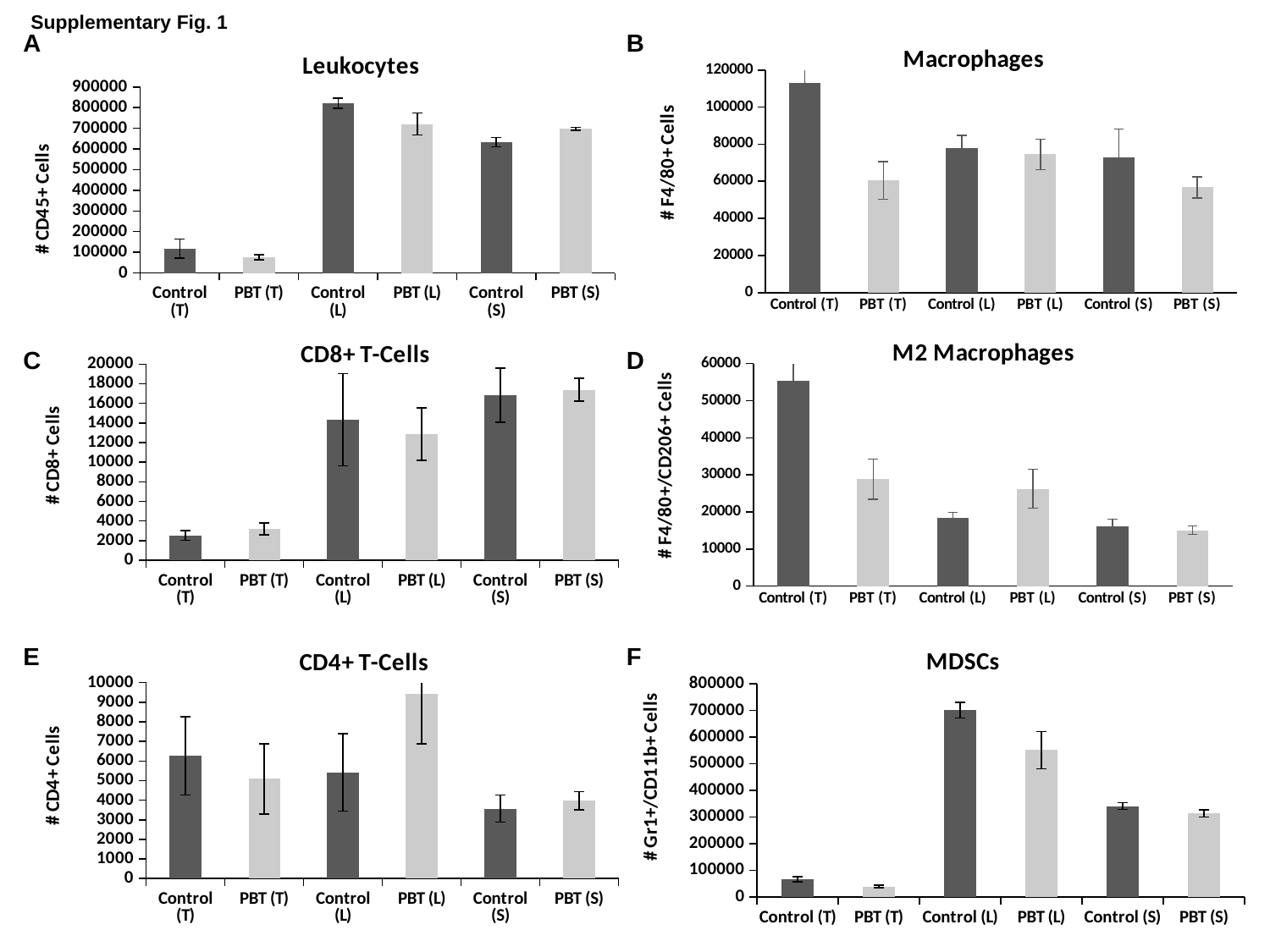

### Chart: Macrophages

| Category | F4/80 #C |
|---|---|
| Control (T) | 113033.90475816159 |
| PBT (T) | 60494.76796832421 |
| Control (L) | 77735.75755056202 |
| PBT (L) | 74551.4271936685 |
| Control (S) | 73038.74689464639 |
| PBT (S) | 56741.50483425415 |
Supplementary Fig. 1
A
B

### Chart: Leukocytes

| Category | CD45 # |
|---|---|
| Control (T) | 118335.8 |
| PBT (T) | 76539.11111111111 |
| Control (L) | 820798.2857142857 |
| PBT (L) | 720716.6666666666 |
| Control (S) | 633334.0 |
| PBT (S) | 697446.3333333331 |

### Chart: CD8+ T-Cells

| Category | CD8 # |
|---|---|
| Control (T) | 2522.0150000000003 |
| PBT (T) | 3191.0405000000005 |
| Control (L) | 14327.402 |
| PBT (L) | 12858.513888888889 |
| Control (S) | 16822.247999999996 |
| PBT (S) | 17386.781666666662 |

### Chart: M2 Macrophages

| Category | F480/CD206 (F480) #C |
|---|---|
| Control (T) | 55247.738587502274 |
| PBT (T) | 28807.017589345047 |
| Control (L) | 18402.12621348317 |
| PBT (L) | 26240.139908473513 |
| Control (S) | 16117.413017468294 |
| PBT (S) | 15083.994820441987 |
C
D

### Chart: CD4+ T-Cells

| Category | CD4 # |
|---|---|
| Control (T) | 6260.06684602455 |
| PBT (T) | 5086.148156875951 |
| Control (L) | 5415.384936835182 |
| PBT (L) | 9415.246212993565 |
| Control (S) | 3567.72540688193 |
| PBT (S) | 3977.060333064573 |

### Chart: MDSCs

| Category | Ly6G/CD11b total # |
|---|---|
| Control (T) | 66133.2536 |
| PBT (T) | 38890.59144444444 |
| Control (L) | 700963.7151428572 |
| PBT (L) | 550730.2364 |
| Control (S) | 340430.8586666666 |
| PBT (S) | 312802.92 |
E
F